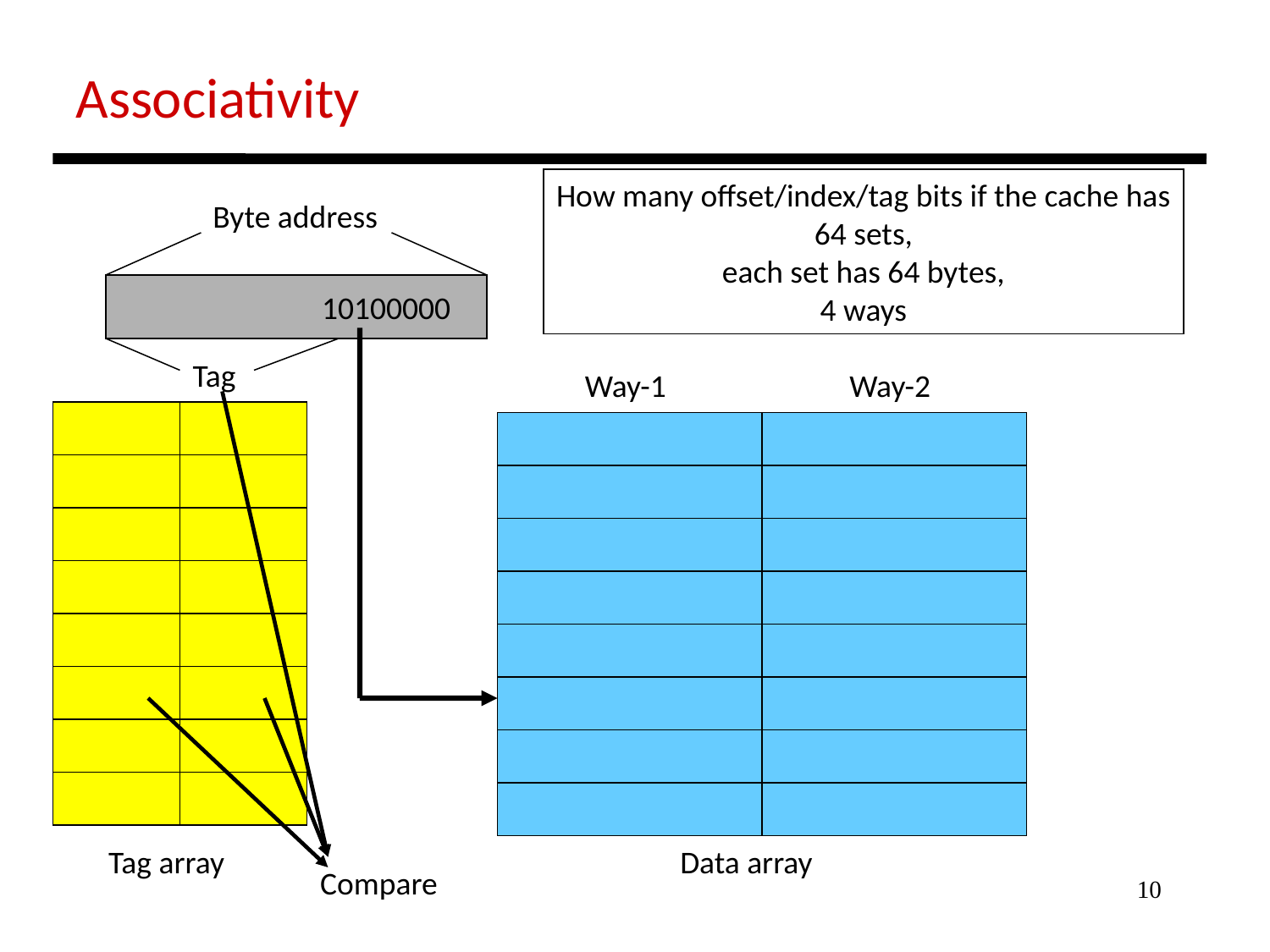

Associativity

How many offset/index/tag bits if the cache has
64 sets,
each set has 64 bytes,
4 ways
Byte address

                         10100000

Tag
Way-1
Way-2

Tag array
Data array
Compare
10